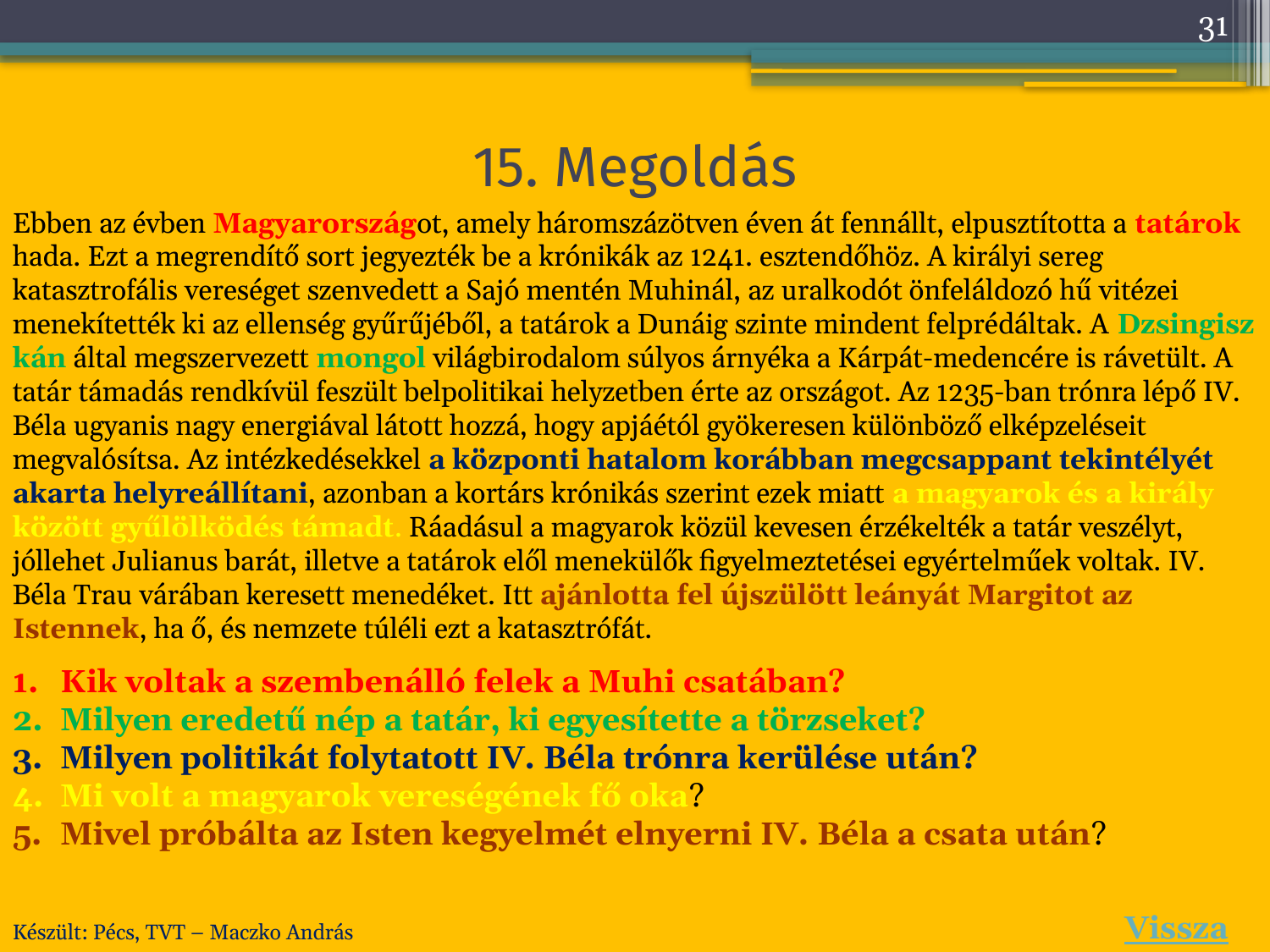

31
# 15. Megoldás
Ebben az évben Magyarországot, amely háromszázötven éven át fennállt, elpusztította a tatárok hada. Ezt a megrendítő sort jegyezték be a krónikák az 1241. esztendőhöz. A királyi sereg katasztrofális vereséget szenvedett a Sajó mentén Muhinál, az uralkodót önfeláldozó hű vitézei menekítették ki az ellenség gyűrűjéből, a tatárok a Dunáig szinte mindent felprédáltak. A Dzsingisz kán által megszervezett mongol világbirodalom súlyos árnyéka a Kárpát-medencére is rávetült. A tatár támadás rendkívül feszült belpolitikai helyzetben érte az országot. Az 1235-ban trónra lépő IV. Béla ugyanis nagy energiával látott hozzá, hogy apjáétól gyökeresen különböző elképzeléseit megvalósítsa. Az intézkedésekkel a központi hatalom korábban megcsappant tekintélyét akarta helyreállítani, azonban a kortárs krónikás szerint ezek miatt a magyarok és a király között gyűlölködés támadt. Ráadásul a magyarok közül kevesen érzékelték a tatár veszélyt, jóllehet Julianus barát, illetve a tatárok elől menekülők figyelmeztetései egyértelműek voltak. IV. Béla Trau várában keresett menedéket. Itt ajánlotta fel újszülött leányát Margitot az Istennek, ha ő, és nemzete túléli ezt a katasztrófát.
Kik voltak a szembenálló felek a Muhi csatában?
Milyen eredetű nép a tatár, ki egyesítette a törzseket?
Milyen politikát folytatott IV. Béla trónra kerülése után?
Mi volt a magyarok vereségének fő oka?
Mivel próbálta az Isten kegyelmét elnyerni IV. Béla a csata után?
Vissza
Készült: Pécs, TVT – Maczko András